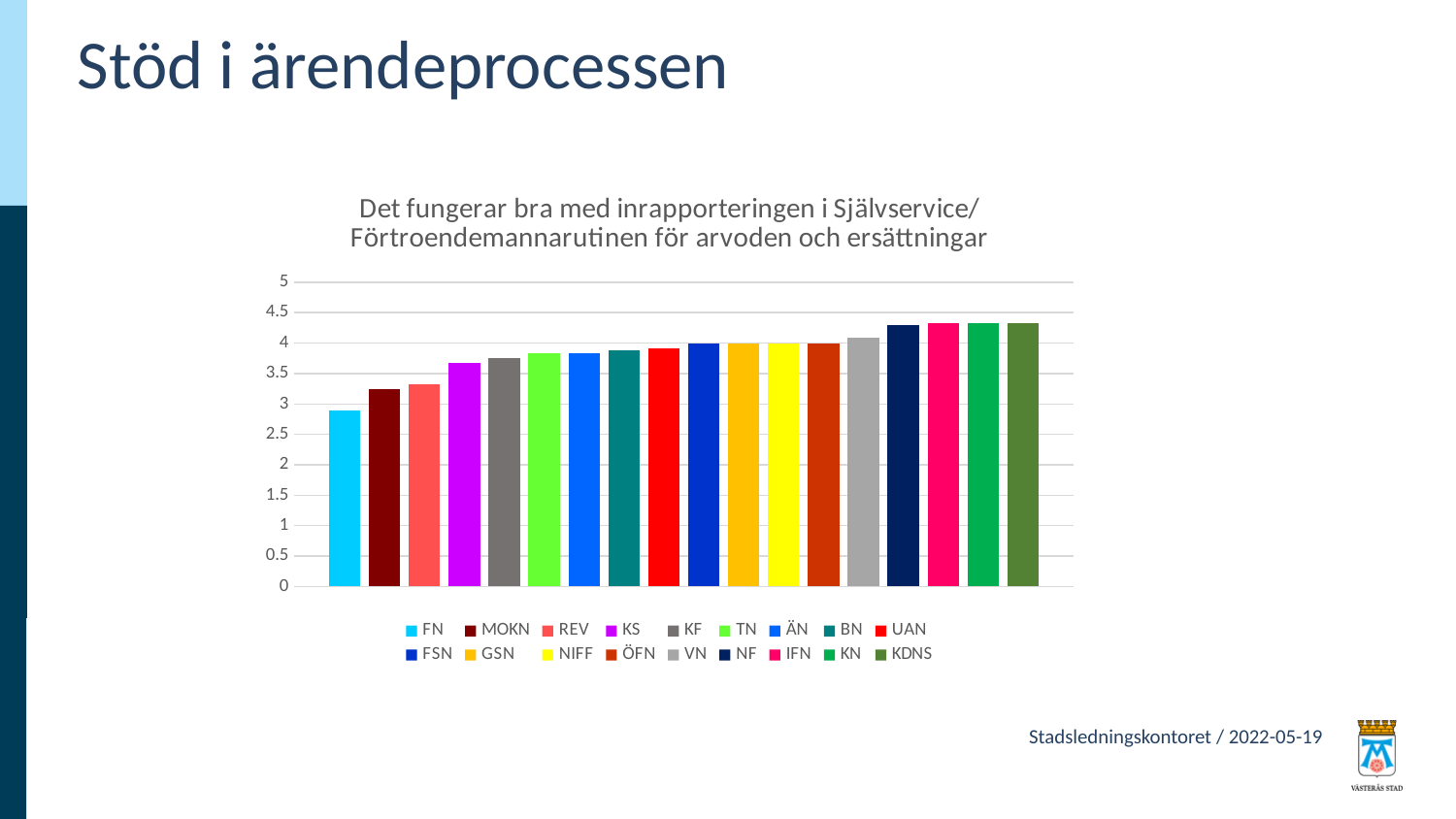

# Stöd i ärendeprocessen

### Chart: Det fungerar bra med inrapporteringen i Självservice/Förtroendemannarutinen för arvoden och ersättningar

| Category | FN | MOKN | REV | KS | KF | TN | ÄN | BN | UAN | FSN | GSN | NIFF | ÖFN | VN | NF | IFN | KN | KDNS |
|---|---|---|---|---|---|---|---|---|---|---|---|---|---|---|---|---|---|---|